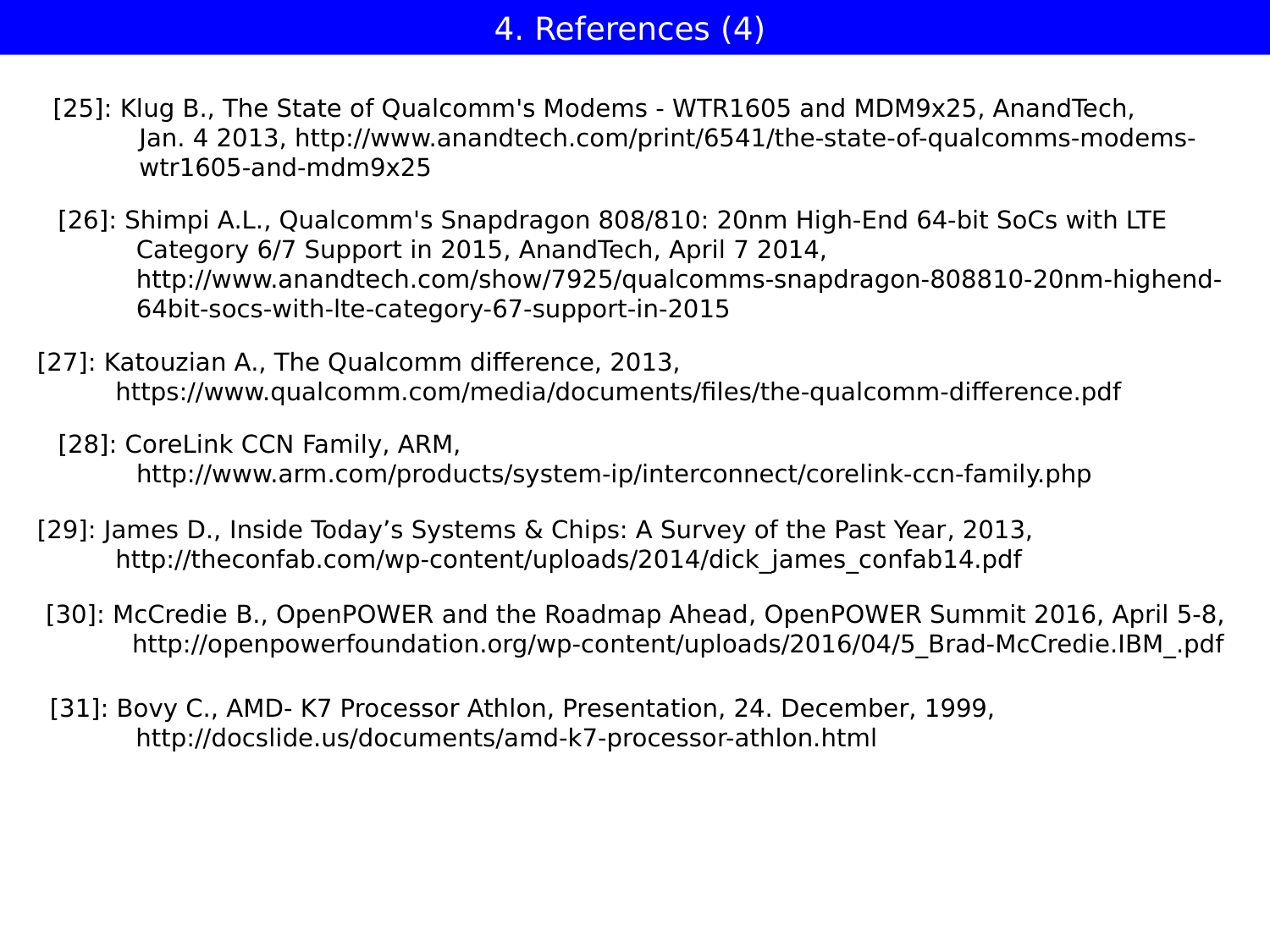

# 4. References (4)
    [25]: Klug B., The State of Qualcomm's Modems - WTR1605 and MDM9x25, AnandTech,
               Jan. 4 2013, http://www.anandtech.com/print/6541/the-state-of-qualcomms-modems-
               wtr1605-and-mdm9x25
[26]: Shimpi A.L., Qualcomm's Snapdragon 808/810: 20nm High-End 64-bit SoCs with LTE
          Category 6/7 Support in 2015, AnandTech, April 7 2014,
          http://www.anandtech.com/show/7925/qualcomms-snapdragon-808810-20nm-highend-
          64bit-socs-with-lte-category-67-support-in-2015
[27]: Katouzian A., The Qualcomm difference, 2013,
          https://www.qualcomm.com/media/documents/files/the-qualcomm-difference.pdf
[28]: CoreLink CCN Family, ARM,
          http://www.arm.com/products/system-ip/interconnect/corelink-ccn-family.php
[29]: James D., Inside Today’s Systems & Chips: A Survey of the Past Year, 2013,
          http://theconfab.com/wp-content/uploads/2014/dick_james_confab14.pdf
[30]: McCredie B., OpenPOWER and the Roadmap Ahead, OpenPOWER Summit 2016, April 5-8,
           http://openpowerfoundation.org/wp-content/uploads/2016/04/5_Brad-McCredie.IBM_.pdf
[31]: Bovy C., AMD- K7 Processor Athlon, Presentation, 24. December, 1999,
           http://docslide.us/documents/amd-k7-processor-athlon.html